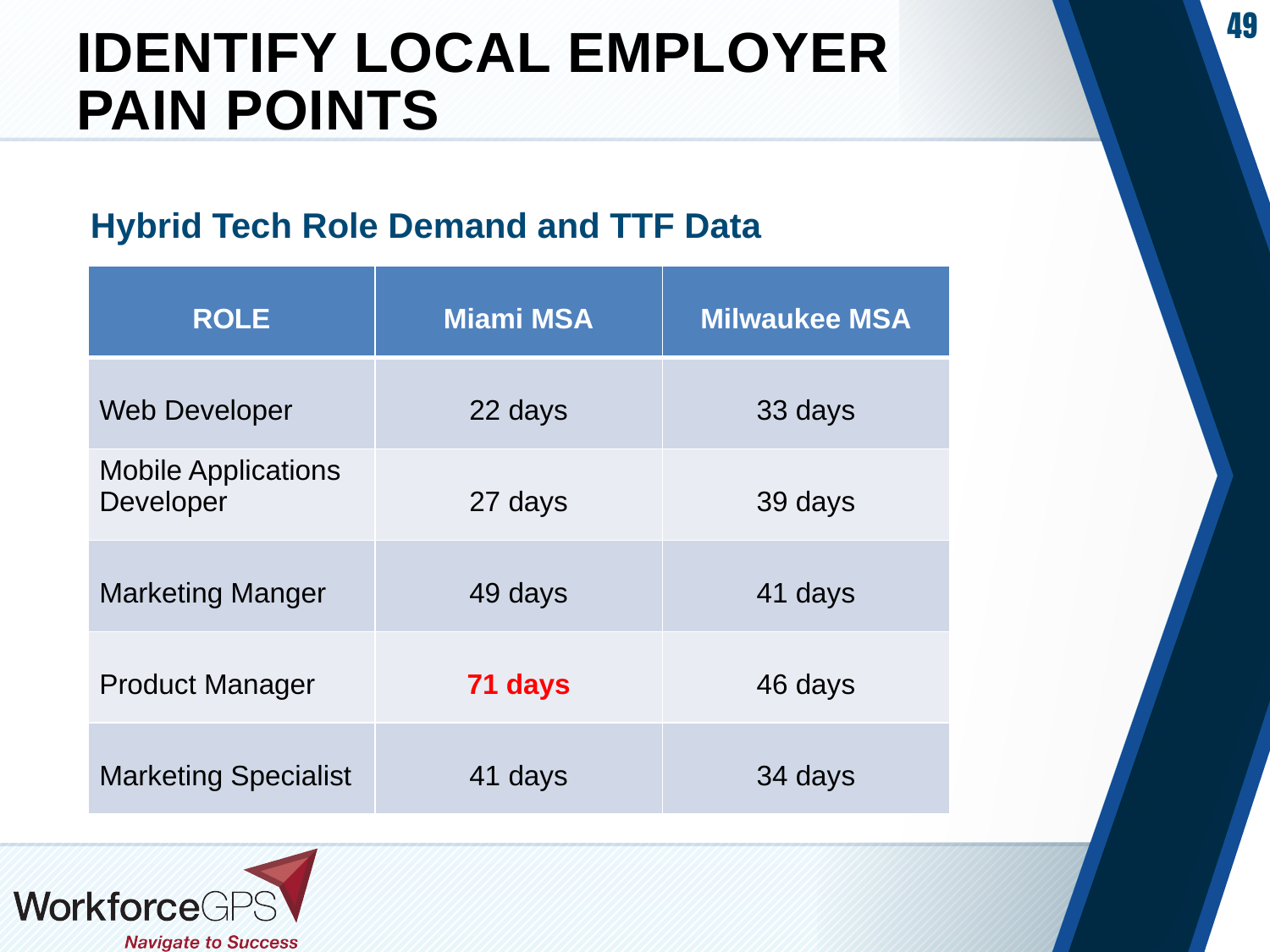

# Identify Local Employer Pain Points
Hybrid Tech Role Demand and TTF Data
| ROLE | Miami MSA | Milwaukee MSA |
| --- | --- | --- |
| Web Developer | 22 days | 33 days |
| Mobile Applications Developer | 27 days | 39 days |
| Marketing Manger | 49 days | 41 days |
| Product Manager | 71 days | 46 days |
| Marketing Specialist | 41 days | 34 days |